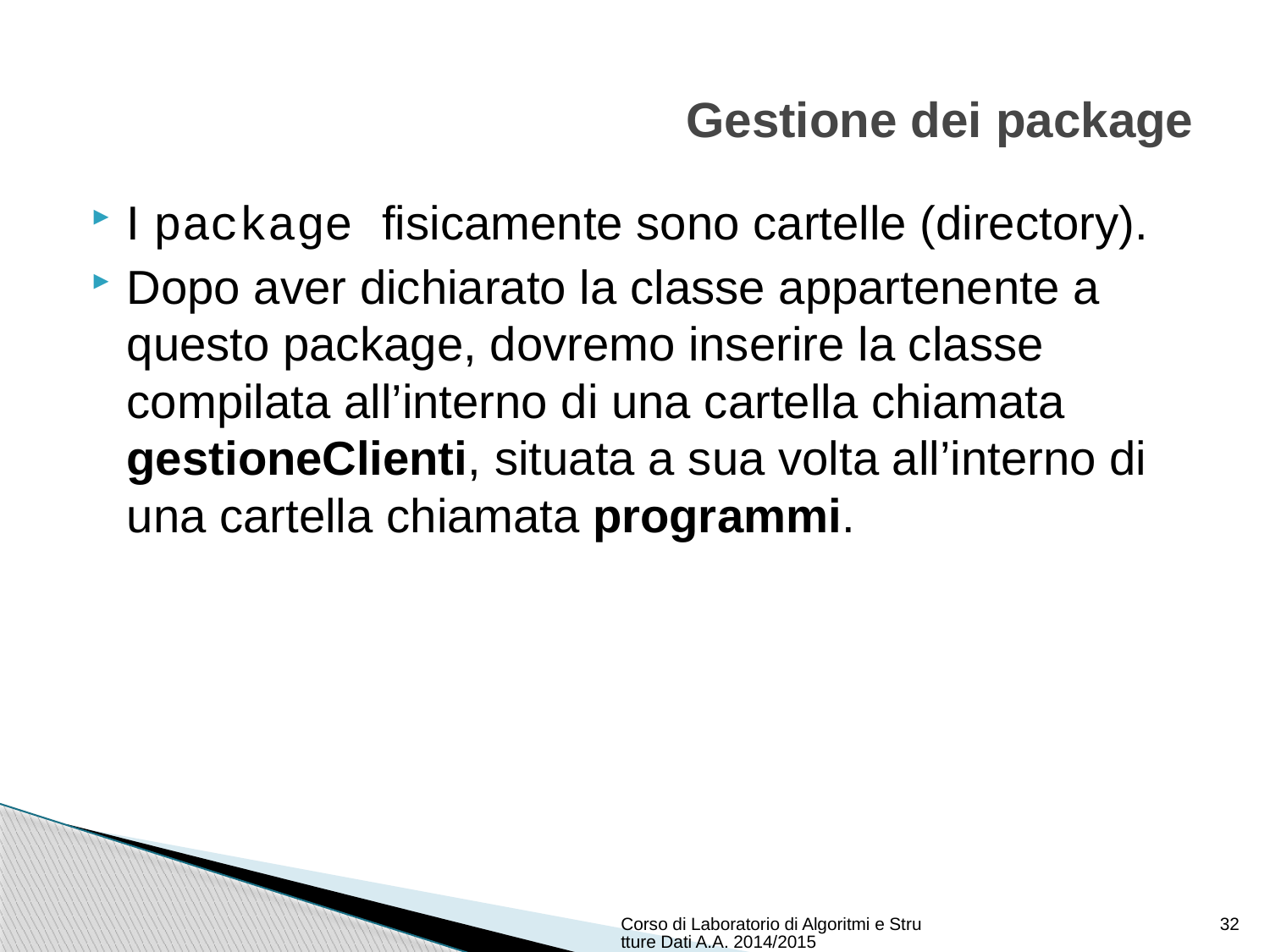

# Gestione dei package
I package fisicamente sono cartelle (directory).
Dopo aver dichiarato la classe appartenente a questo package, dovremo inserire la classe compilata all’interno di una cartella chiamata gestioneClienti, situata a sua volta all’interno di una cartella chiamata programmi.
Corso di Laboratorio di Algoritmi e Strutture Dati A.A. 2014/2015
32